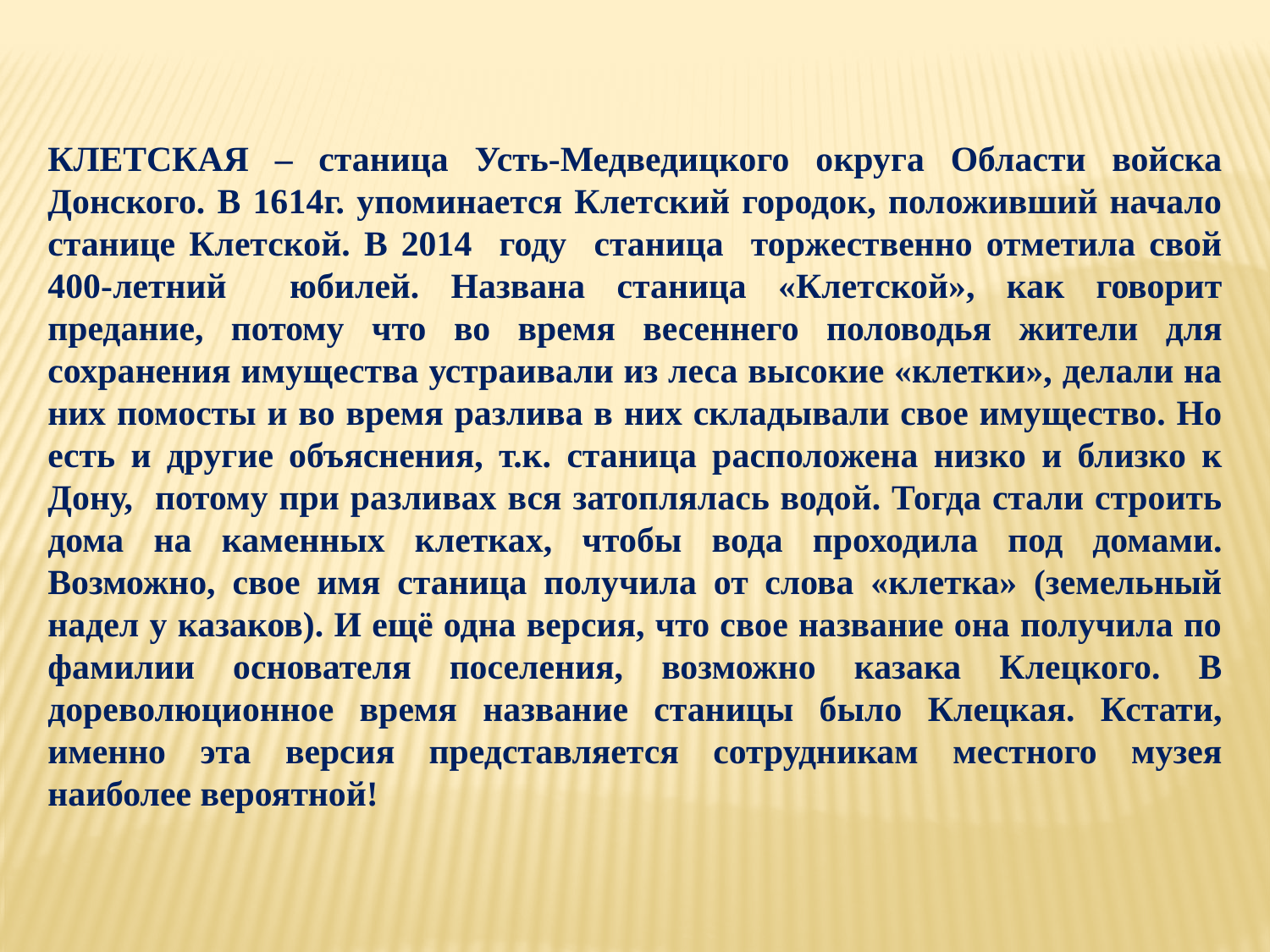

КЛЕТСКАЯ – станица Усть-Медведицкого округа Области войска Донского. В 1614г. упоминается Клетский городок, положивший начало станице Клетской. В 2014  году  станица  торжественно отметила свой 400-летний  юбилей. Названа станица «Клетской», как говорит предание, потому что во время весеннего половодья жители для сохранения имущества устраивали из леса высокие «клетки», делали на них помосты и во время разлива в них складывали свое имущество. Но есть и другие объяснения, т.к. станица расположена низко и близко к Дону,  потому при разливах вся затоплялась водой. Тогда стали строить дома на каменных клетках, чтобы вода проходила под домами. Возможно, свое имя станица получила от слова «клетка» (земельный надел у казаков). И ещё одна версия, что свое название она получила по фамилии основателя поселения, возможно казака Клецкого. В дореволюционное время название станицы было Клецкая. Кстати, именно эта версия представляется сотрудникам местного музея наиболее вероятной!